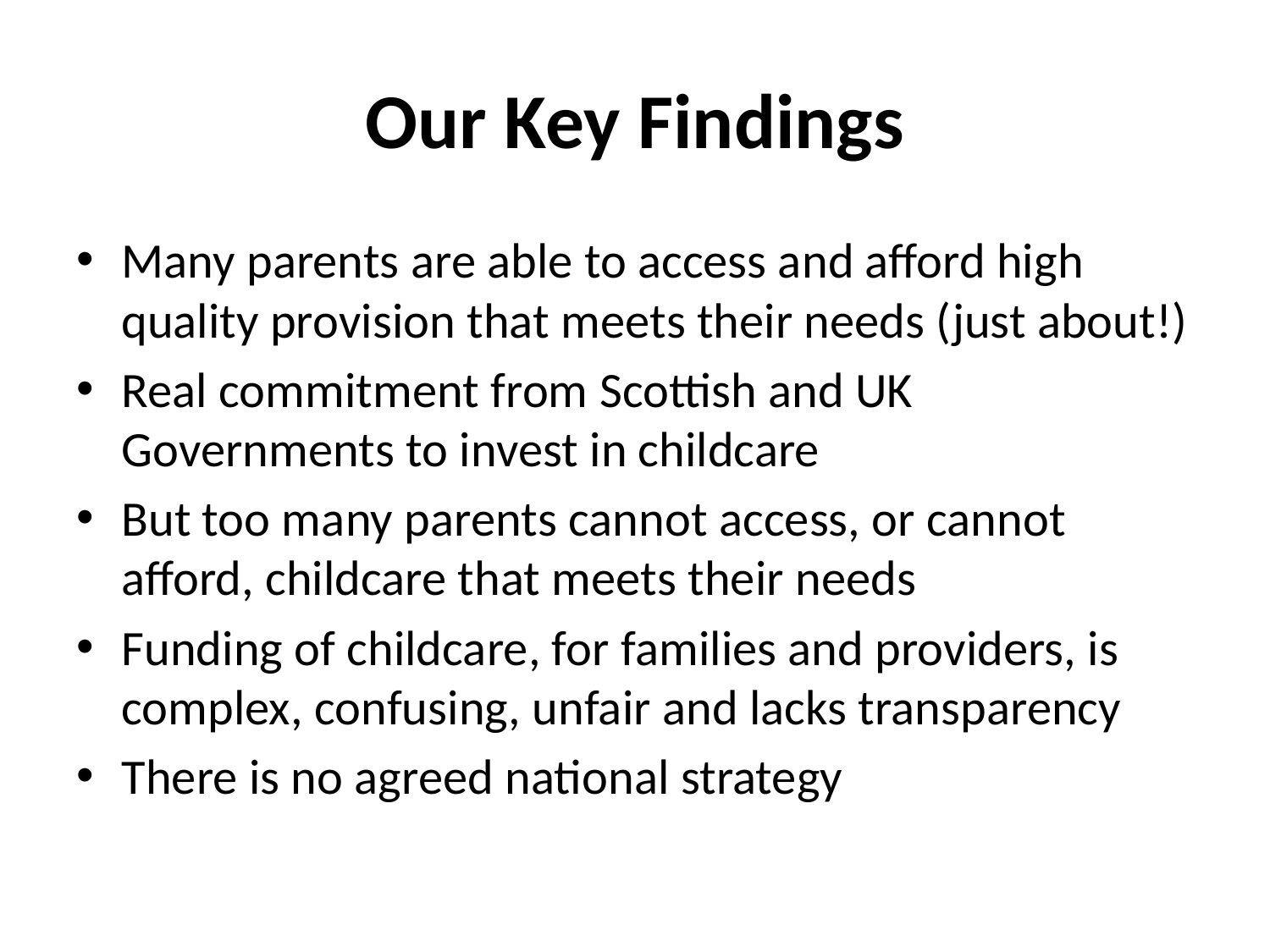

# Our Key Findings
Many parents are able to access and afford high quality provision that meets their needs (just about!)
Real commitment from Scottish and UK Governments to invest in childcare
But too many parents cannot access, or cannot afford, childcare that meets their needs
Funding of childcare, for families and providers, is complex, confusing, unfair and lacks transparency
There is no agreed national strategy